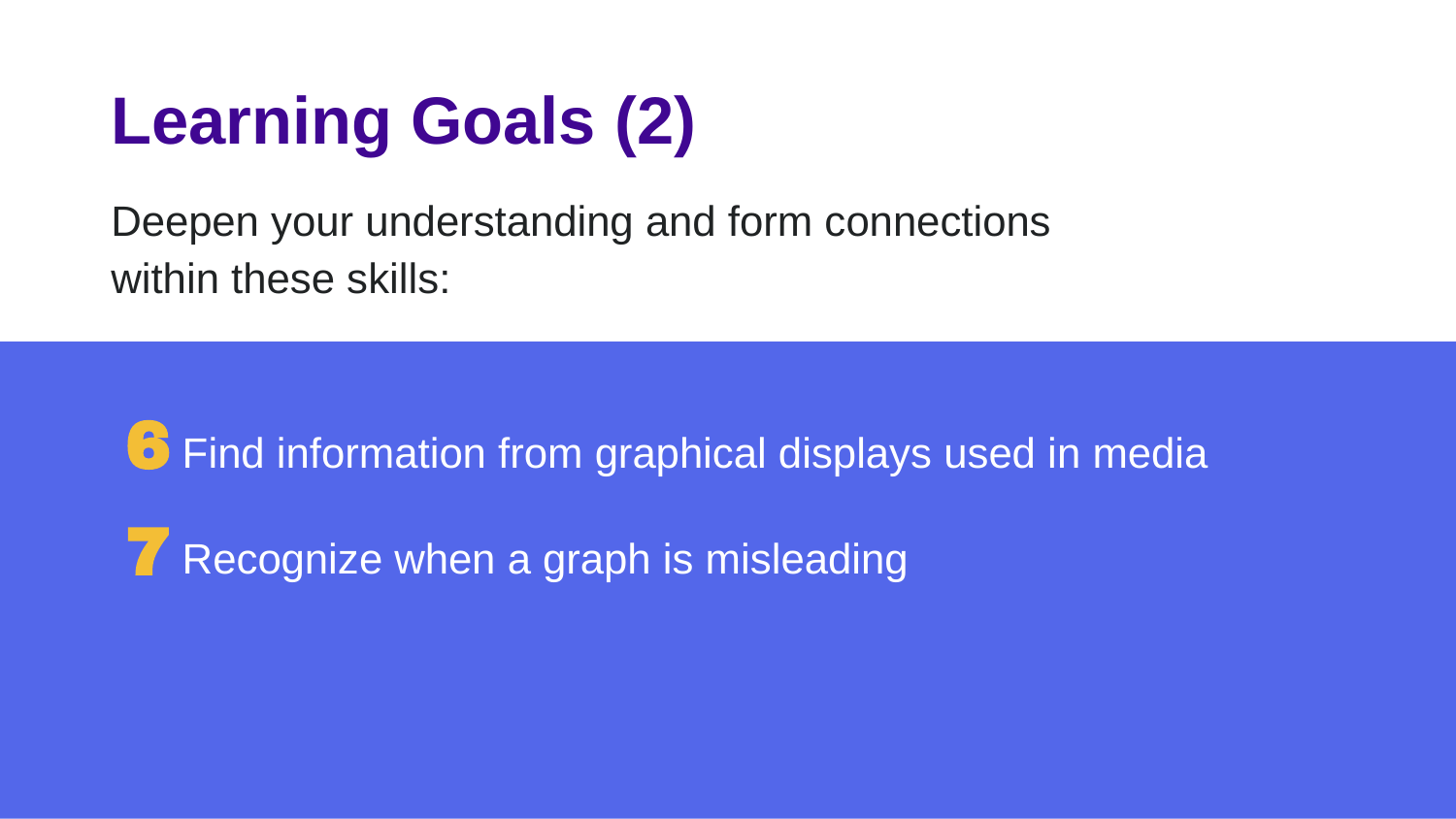

# Learning Goals (2)
Deepen your understanding and form connections within these skills:

6 Find information from graphical displays used in media
7 Recognize when a graph is misleading